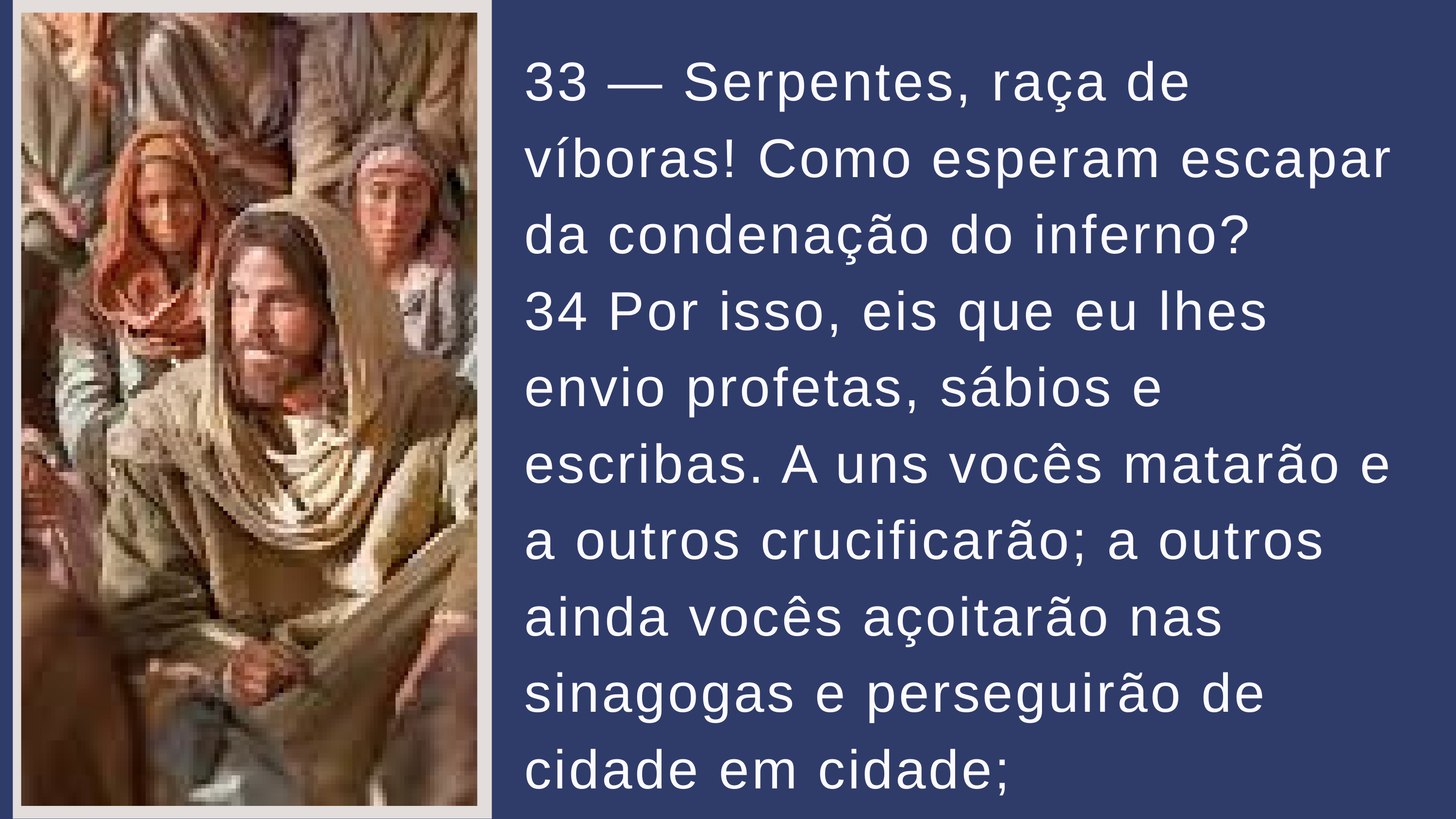

33 — Serpentes, raça de víboras! Como esperam escapar da condenação do inferno?
34 Por isso, eis que eu lhes envio profetas, sábios e escribas. A uns vocês matarão e a outros crucificarão; a outros ainda vocês açoitarão nas sinagogas e perseguirão de cidade em cidade;